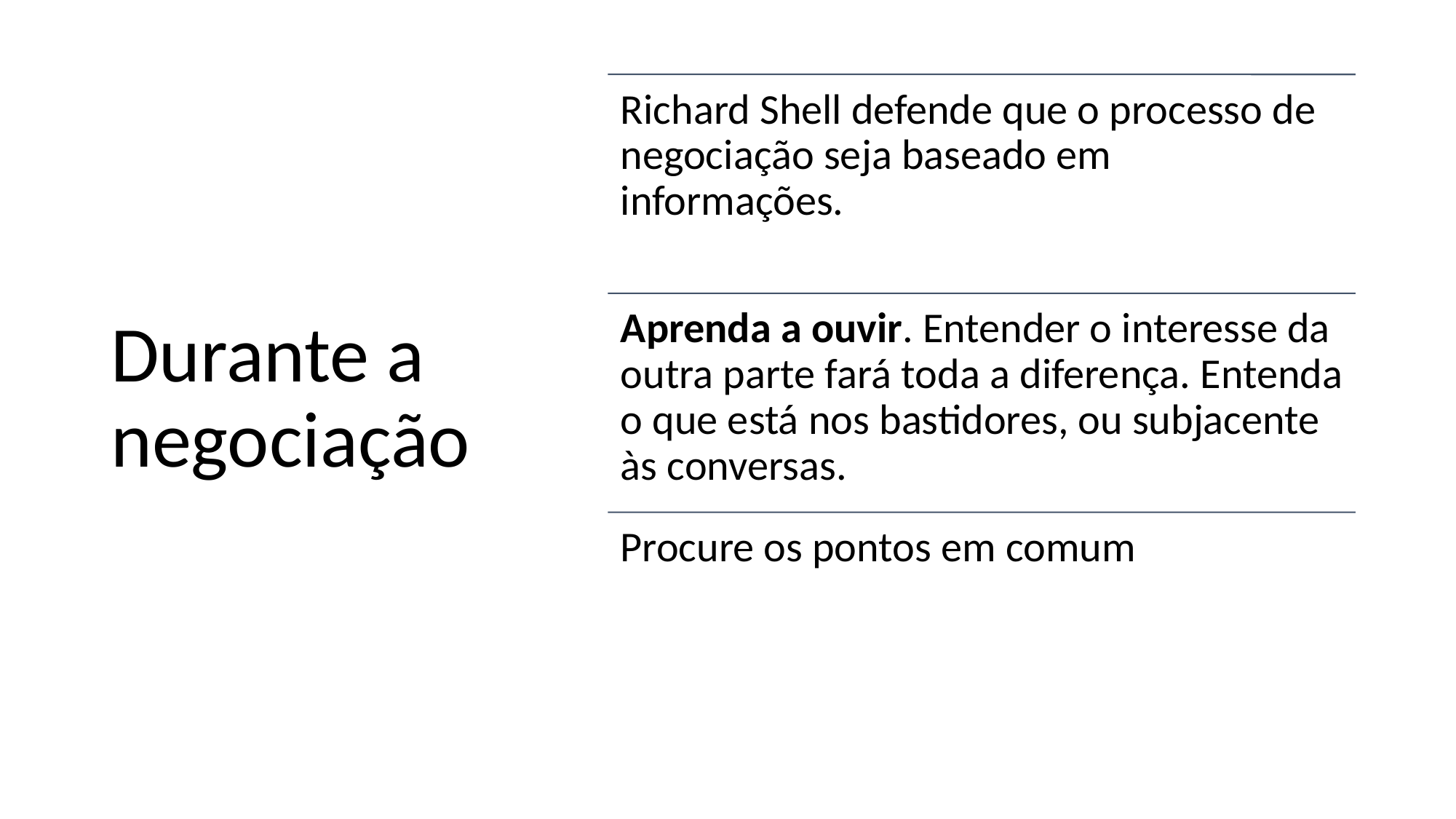

# Durante a negociação
Richard Shell defende que o processo de negociação seja baseado em informações.
Aprenda a ouvir. Entender o interesse da outra parte fará toda a diferença. Entenda o que está nos bastidores, ou subjacente às conversas.
Procure os pontos em comum